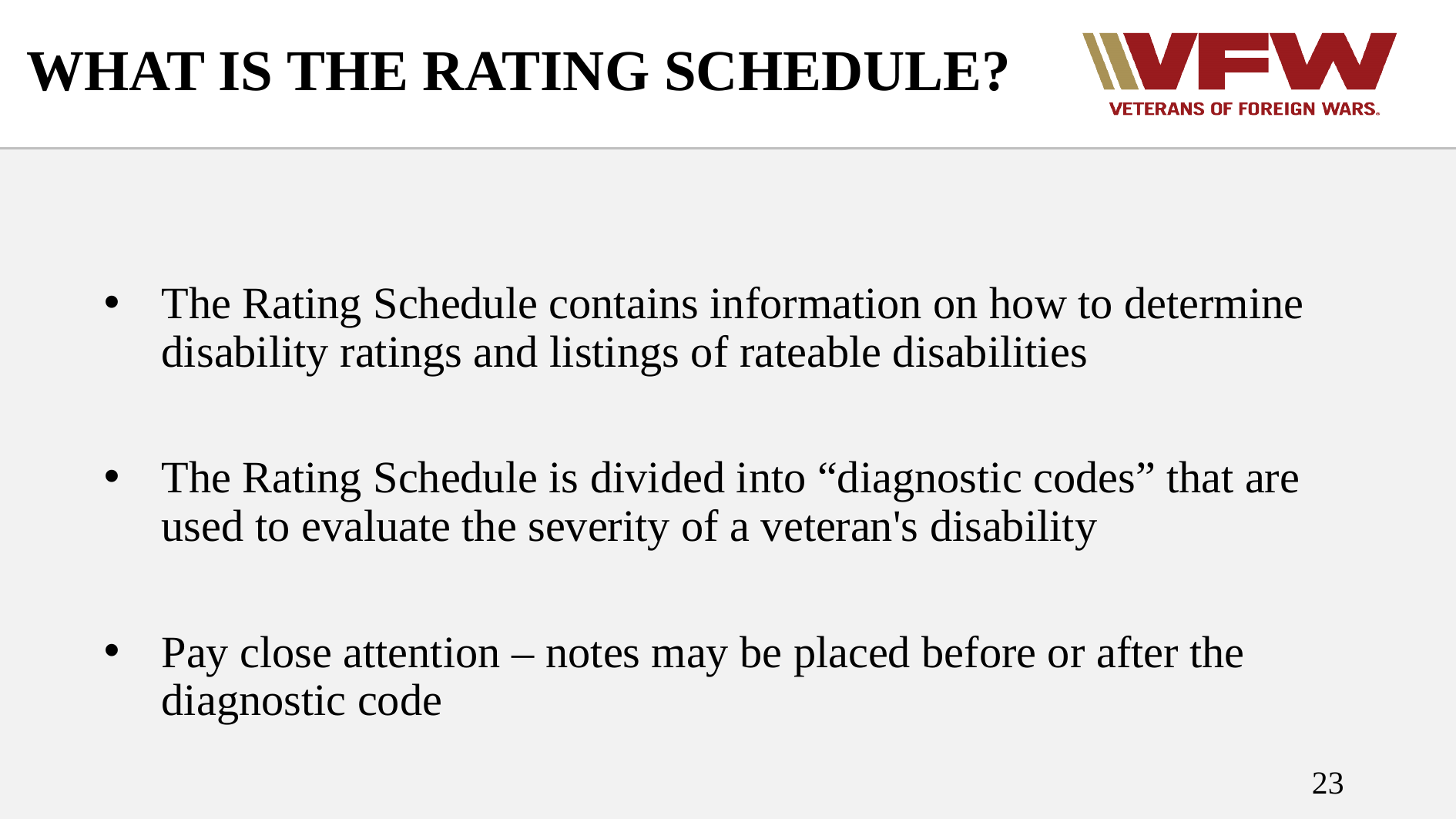

# WHAT IS THE RATING SCHEDULE?

The Rating Schedule contains information on how to determine disability ratings and listings of rateable disabilities

The Rating Schedule is divided into “diagnostic codes” that are used to evaluate the severity of a veteran's disability

Pay close attention – notes may be placed before or after the diagnostic code

23